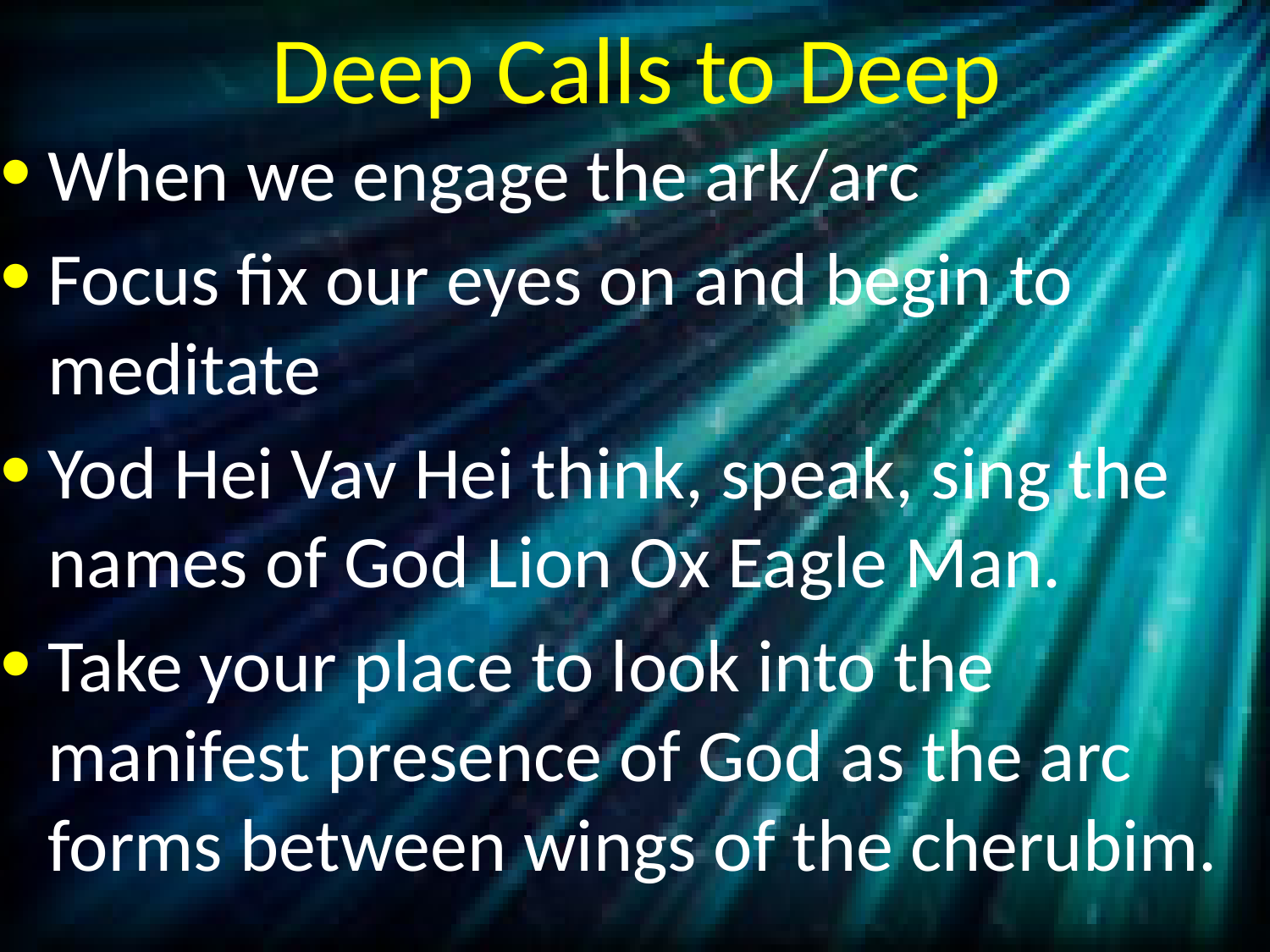

# Deep Calls to Deep
When we engage the ark/arc
Focus fix our eyes on and begin to meditate
Yod Hei Vav Hei think, speak, sing the names of God Lion Ox Eagle Man.
Take your place to look into the manifest presence of God as the arc forms between wings of the cherubim.